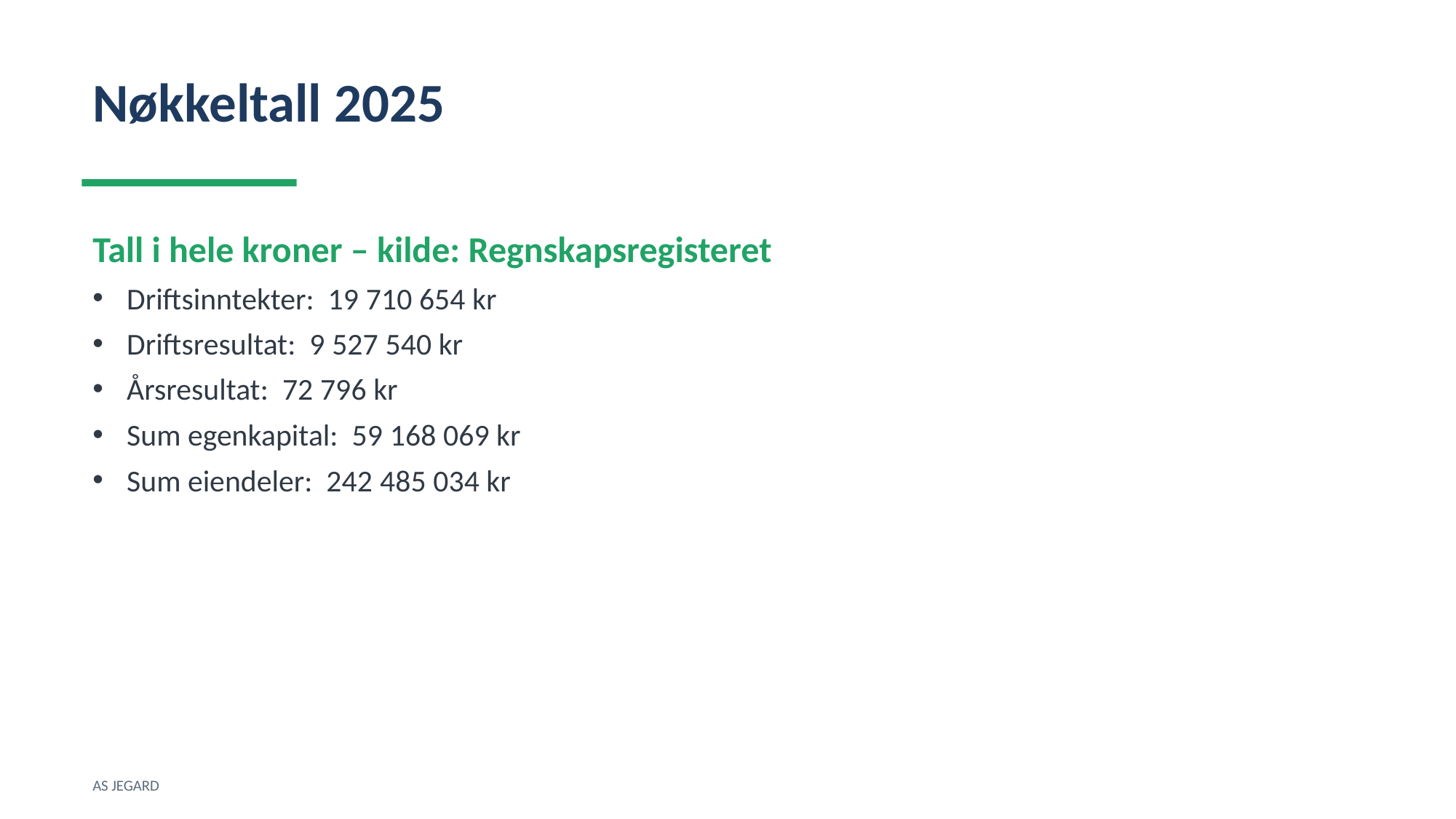

Nøkkeltall 2025

Tall i hele kroner – kilde: Regnskapsregisteret
Driftsinntekter:  19 710 654 kr
Driftsresultat:  9 527 540 kr
Årsresultat:  72 796 kr
Sum egenkapital:  59 168 069 kr
Sum eiendeler:  242 485 034 kr
AS JEGARD